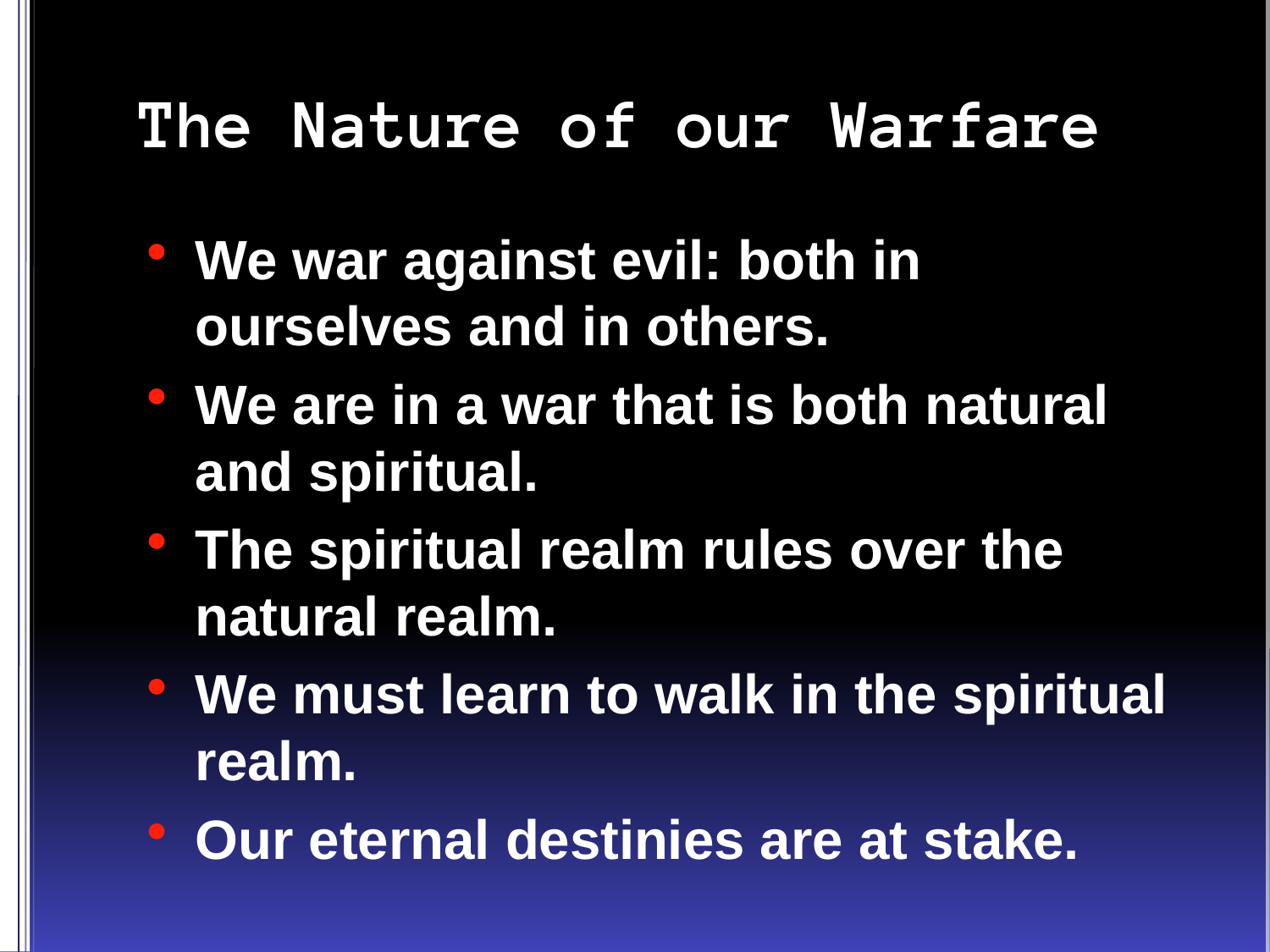

# The Nature of our Warfare
We war against evil: both in ourselves and in others.
We are in a war that is both natural and spiritual.
The spiritual realm rules over the natural realm.
We must learn to walk in the spiritual realm.
Our eternal destinies are at stake.